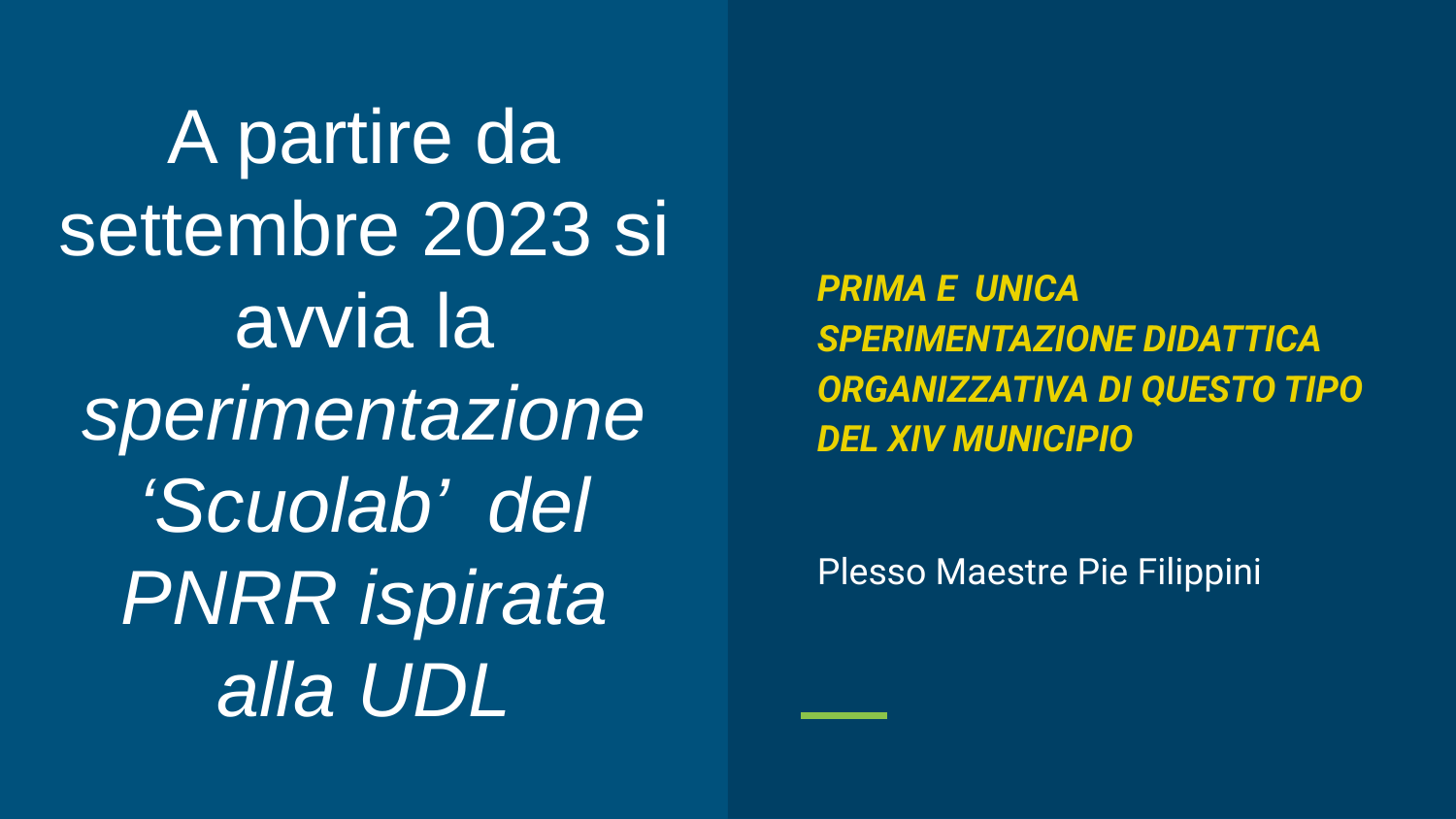

PRIMA E  UNICA SPERIMENTAZIONE DIDATTICA  ORGANIZZATIVA DI QUESTO TIPO DEL XIV MUNICIPIO

Plesso Maestre Pie Filippini
# A partire da settembre 2023 si avvia la sperimentazione ‘Scuolab’  del PNRR ispirata alla UDL